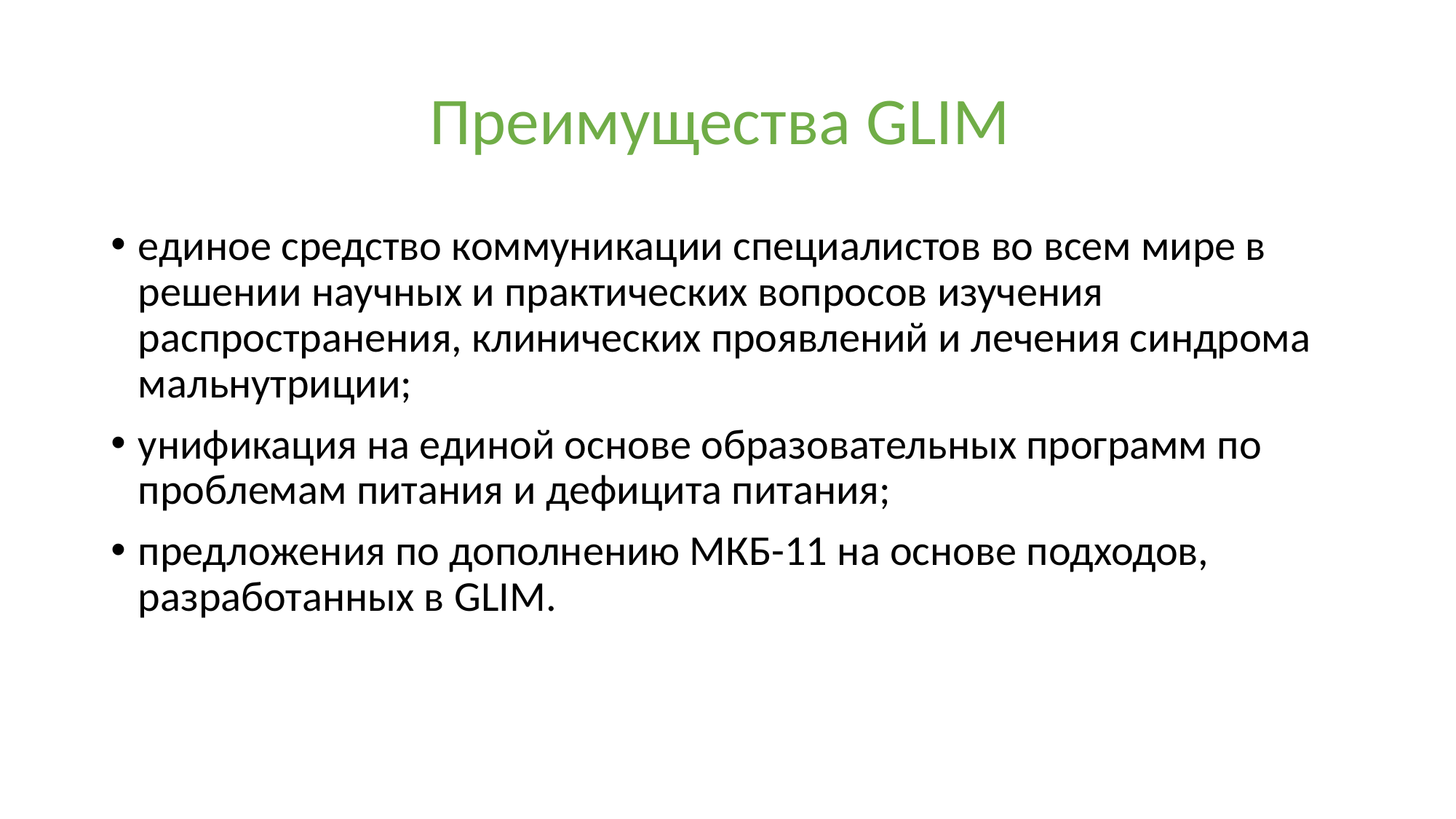

# Преимущества GLIM
единое средство коммуникации специалистов во всем мире в решении научных и практических вопросов изучения распространения, клинических проявлений и лечения синдрома мальнутриции;
унификация на единой основе образовательных программ по проблемам питания и дефицита питания;
предложения по дополнению МКБ-11 на основе подходов, разработанных в GLIM.